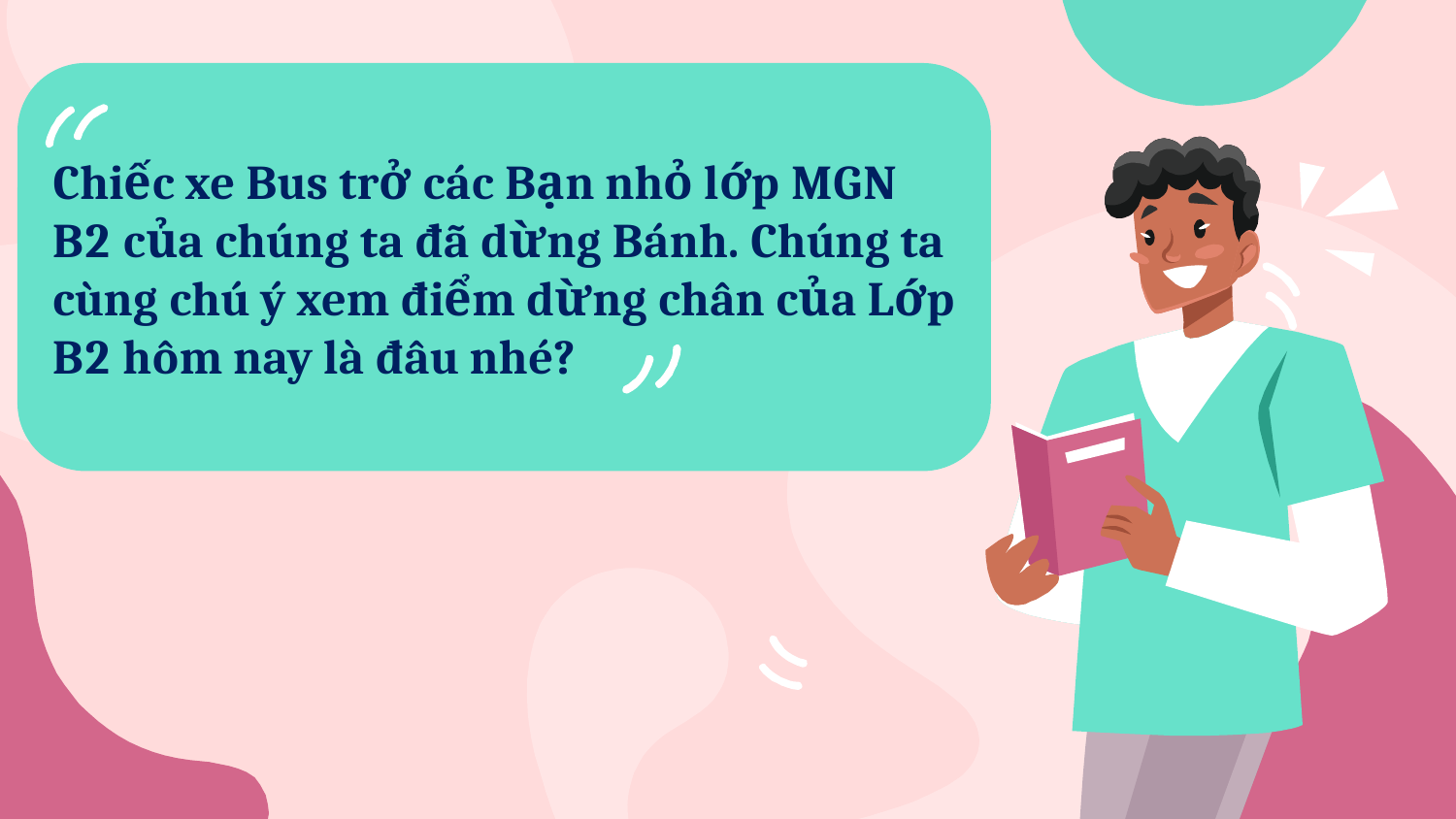

Chiếc xe Bus trở các Bạn nhỏ lớp MGN B2 của chúng ta đã dừng Bánh. Chúng ta cùng chú ý xem điểm dừng chân của Lớp B2 hôm nay là đâu nhé?